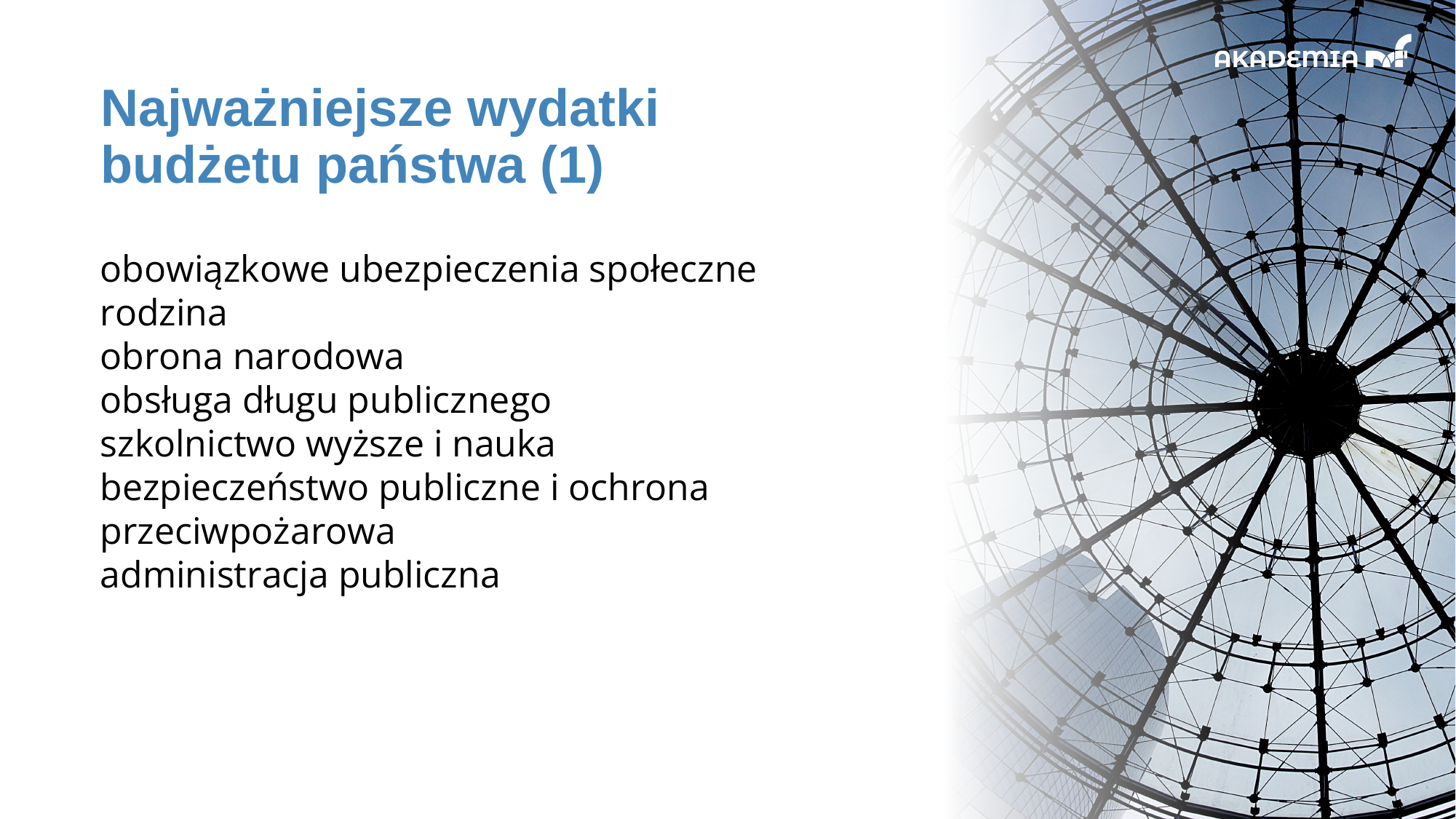

Najważniejsze wydatki
budżetu państwa (1)
obowiązkowe ubezpieczenia społeczne
rodzina
obrona narodowa
obsługa długu publicznego
szkolnictwo wyższe i nauka
bezpieczeństwo publiczne i ochrona przeciwpożarowa
administracja publiczna